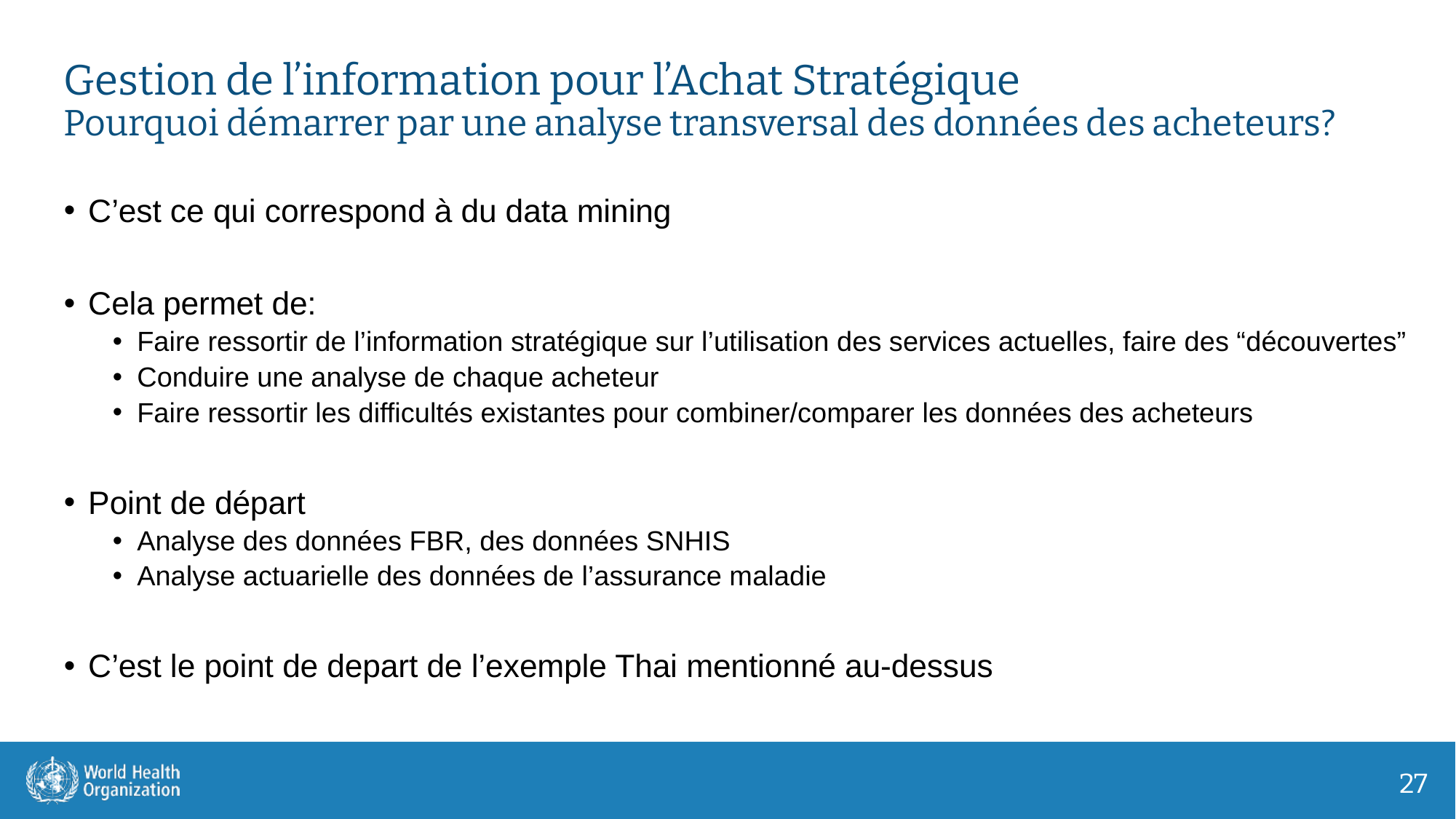

# Gestion de l’information pour l’Achat Stratégique Pourquoi démarrer par une analyse transversal des données des acheteurs?
C’est ce qui correspond à du data mining

Cela permet de:
Faire ressortir de l’information stratégique sur l’utilisation des services actuelles, faire des “découvertes”
Conduire une analyse de chaque acheteur
Faire ressortir les difficultés existantes pour combiner/comparer les données des acheteurs

Point de départ
Analyse des données FBR, des données SNHIS
Analyse actuarielle des données de l’assurance maladie

C’est le point de depart de l’exemple Thai mentionné au-dessus